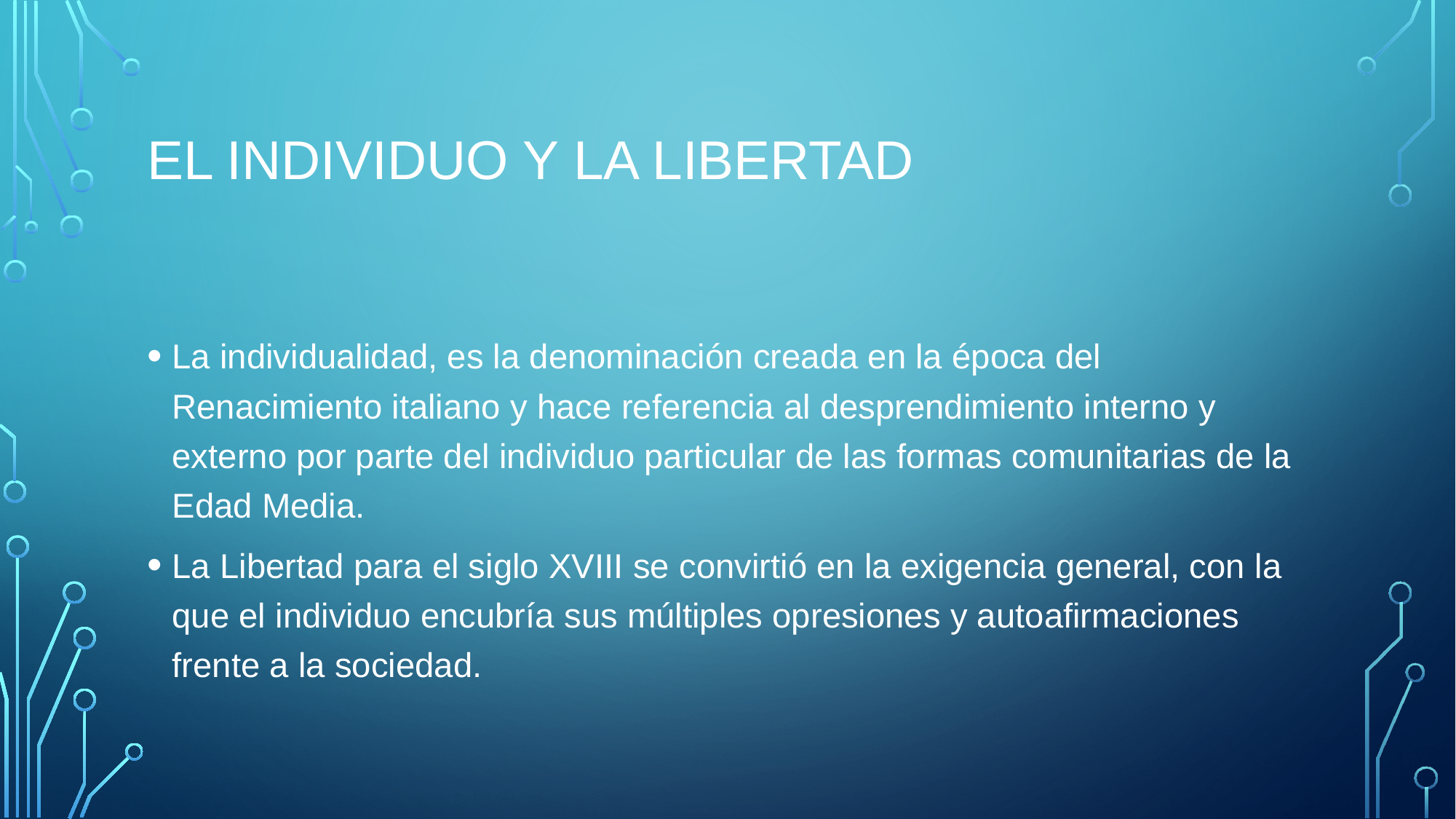

# El individuo y la libertad

La individualidad, es la denominación creada en la época del Renacimiento italiano y hace referencia al desprendimiento interno y externo por parte del individuo particular de las formas comunitarias de la Edad Media.
La Libertad para el siglo XVIII se convirtió en la exigencia general, con la que el individuo encubría sus múltiples opresiones y autoafirmaciones frente a la sociedad.